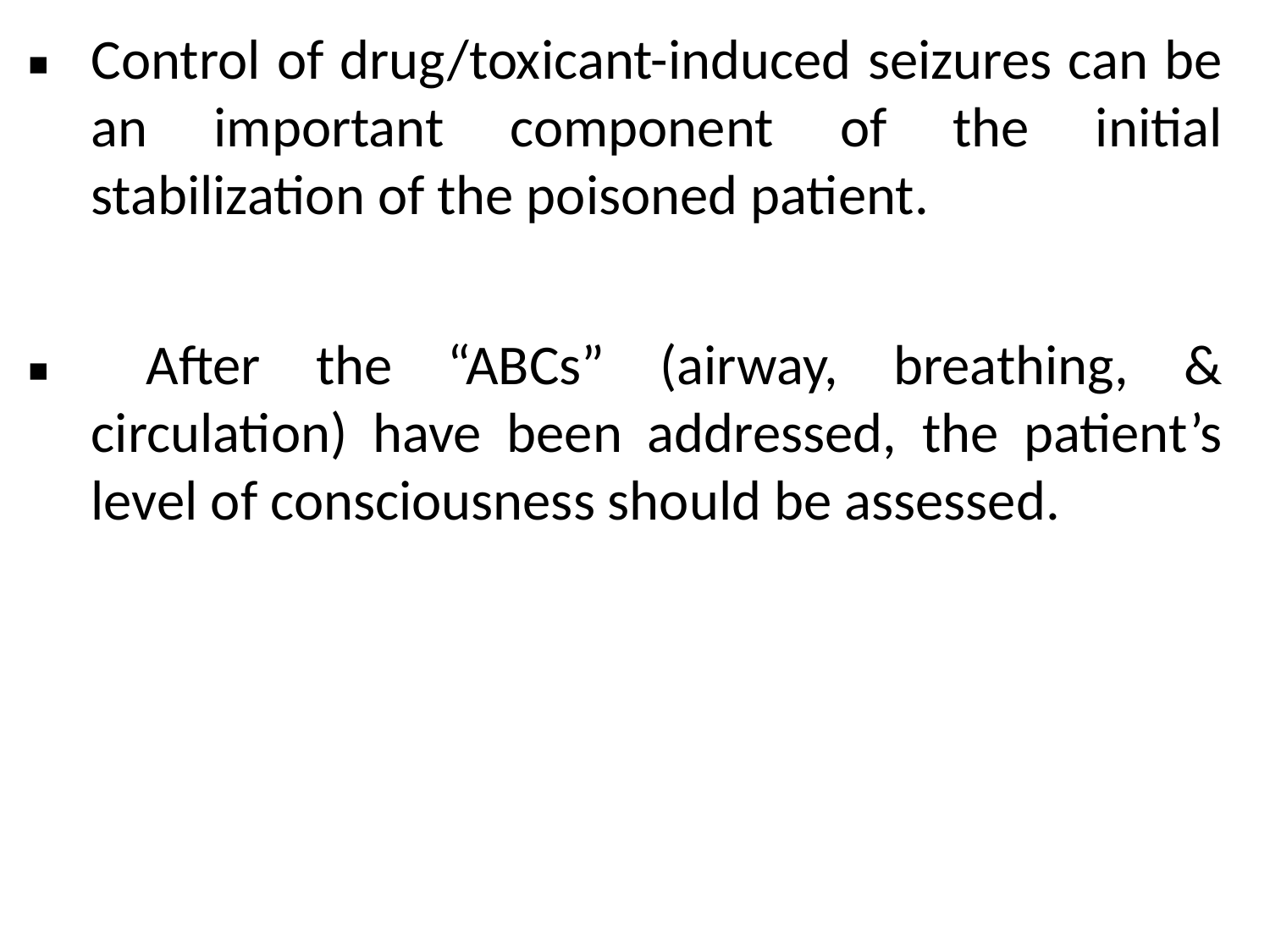

Control of drug/toxicant-induced seizures can be an important component of the initial stabilization of the poisoned patient.

 After the “ABCs” (airway, breathing, & circulation) have been addressed, the patient’s level of consciousness should be assessed.